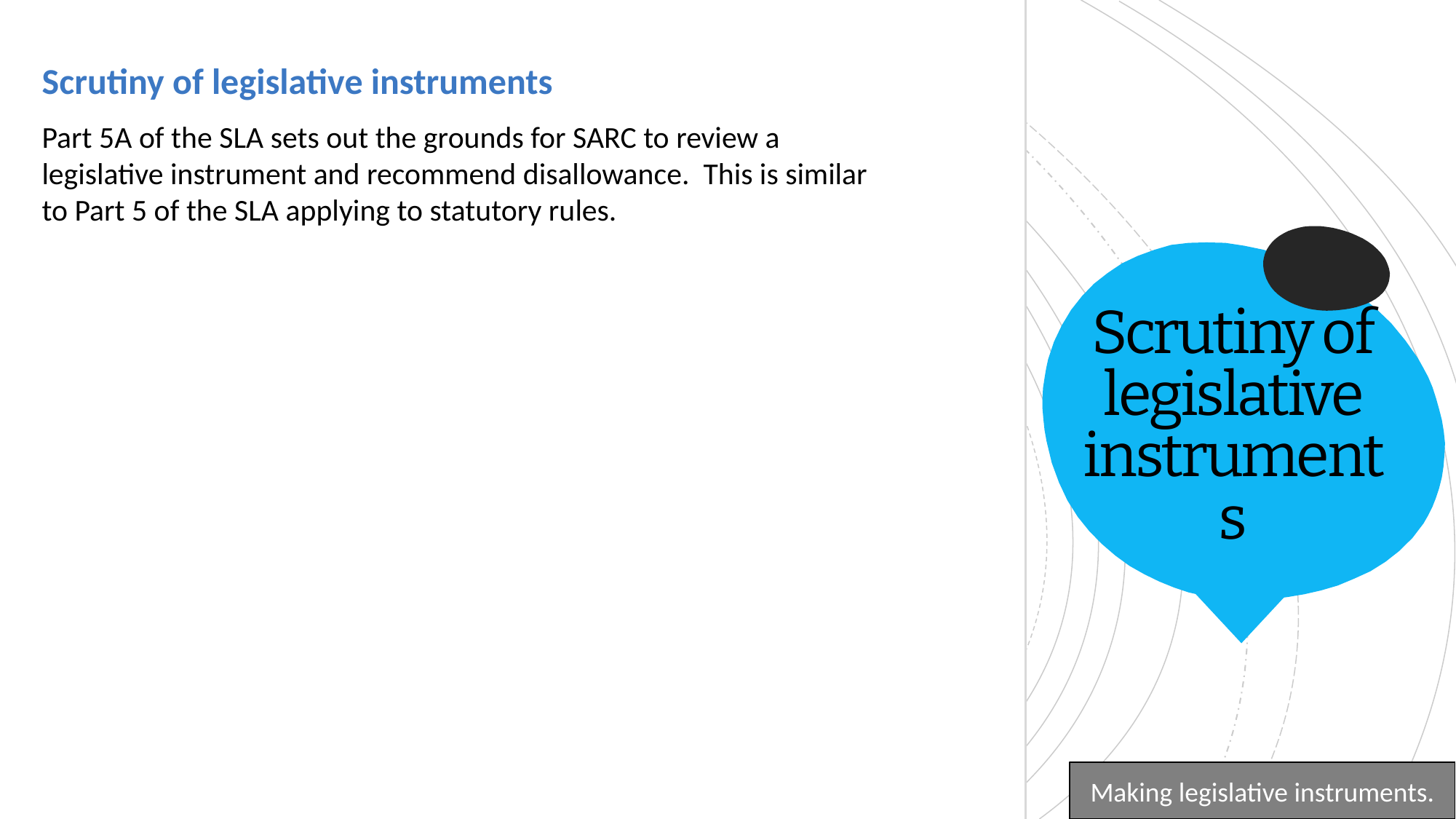

Scrutiny of legislative instruments

Part 5A of the SLA sets out the grounds for SARC to review a legislative instrument and recommend disallowance.  This is similar to Part 5 of the SLA applying to statutory rules.
# Scrutiny of legislative instruments
Making legislative instruments.